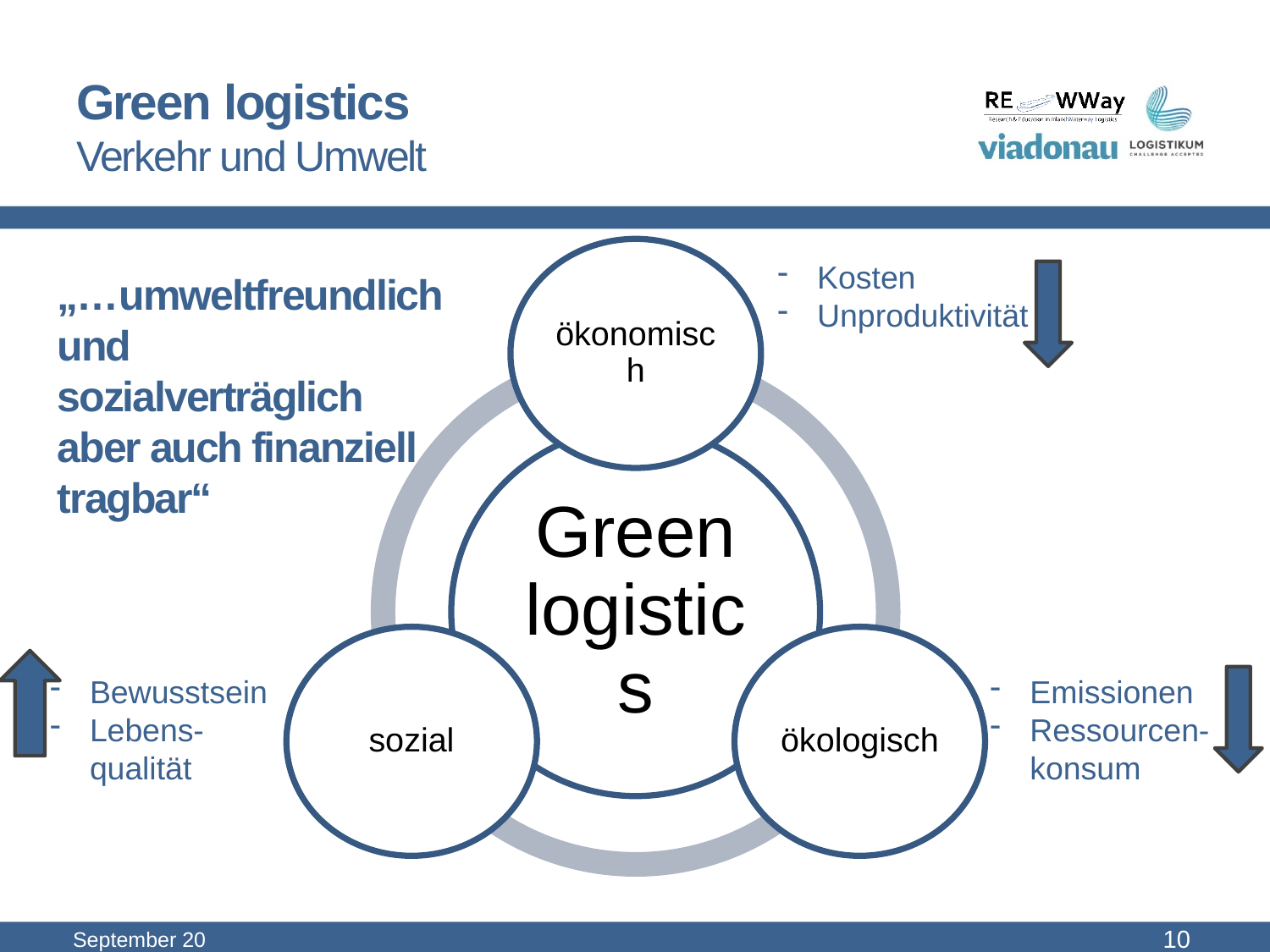

# Green logistics Verkehr und Umwelt
Kosten
Unproduktivität
Green logistics
ökonomisch
ökologisch
sozial
„…umweltfreundlich und sozialverträglich aber auch finanziell tragbar“

Bewusstsein
Lebens-
qualität
Emissionen
Ressourcen-
konsum

September 20
10